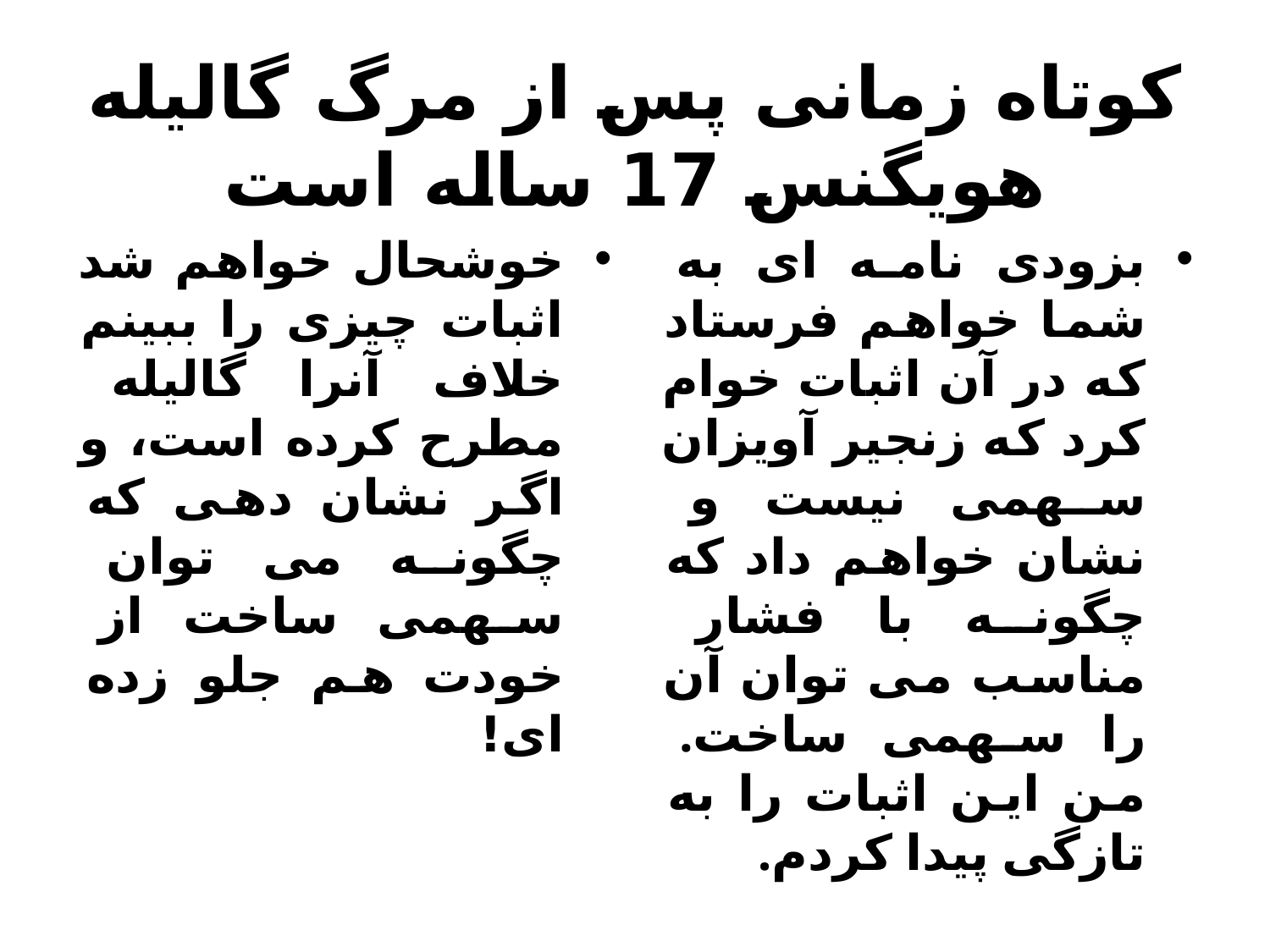

# کوتاه زمانی پس از مرگ گالیله هویگنس 17 ساله است
خوشحال خواهم شد اثبات چیزی را ببینم خلاف آنرا گالیله مطرح کرده است، و اگر نشان دهی که چگونه می توان سهمی ساخت از خودت هم جلو زده ای!
بزودی نامه ای به شما خواهم فرستاد که در آن اثبات خوام کرد که زنجیر آویزان سهمی نیست و نشان خواهم داد که چگونه با فشار مناسب می توان آن را سهمی ساخت. من این اثبات را به تازگی پیدا کردم.